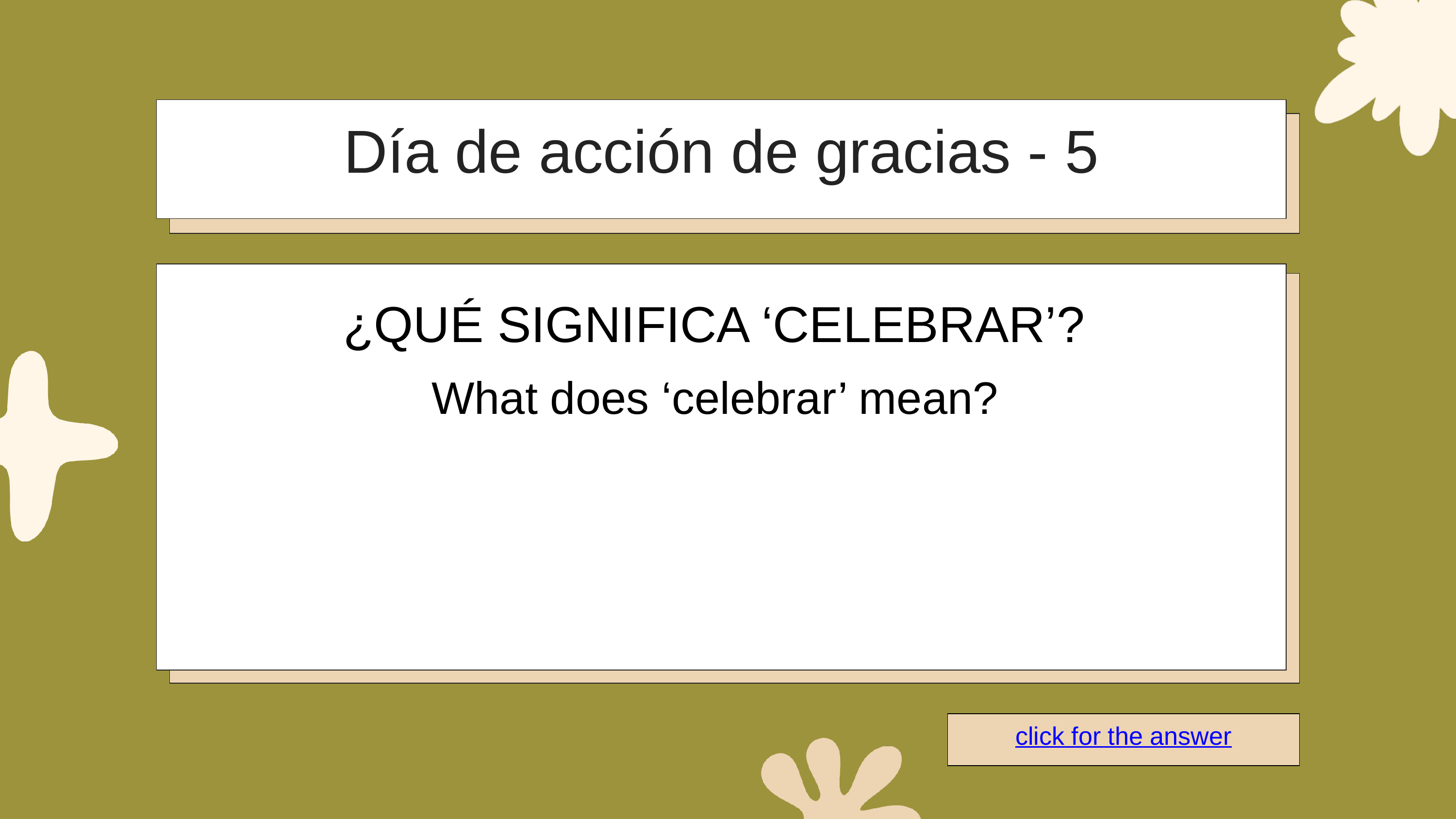

Día de acción de gracias - 5

¿QUÉ SIGNIFICA ‘CELEBRAR’?

What does ‘celebrar’ mean?

click for the answer